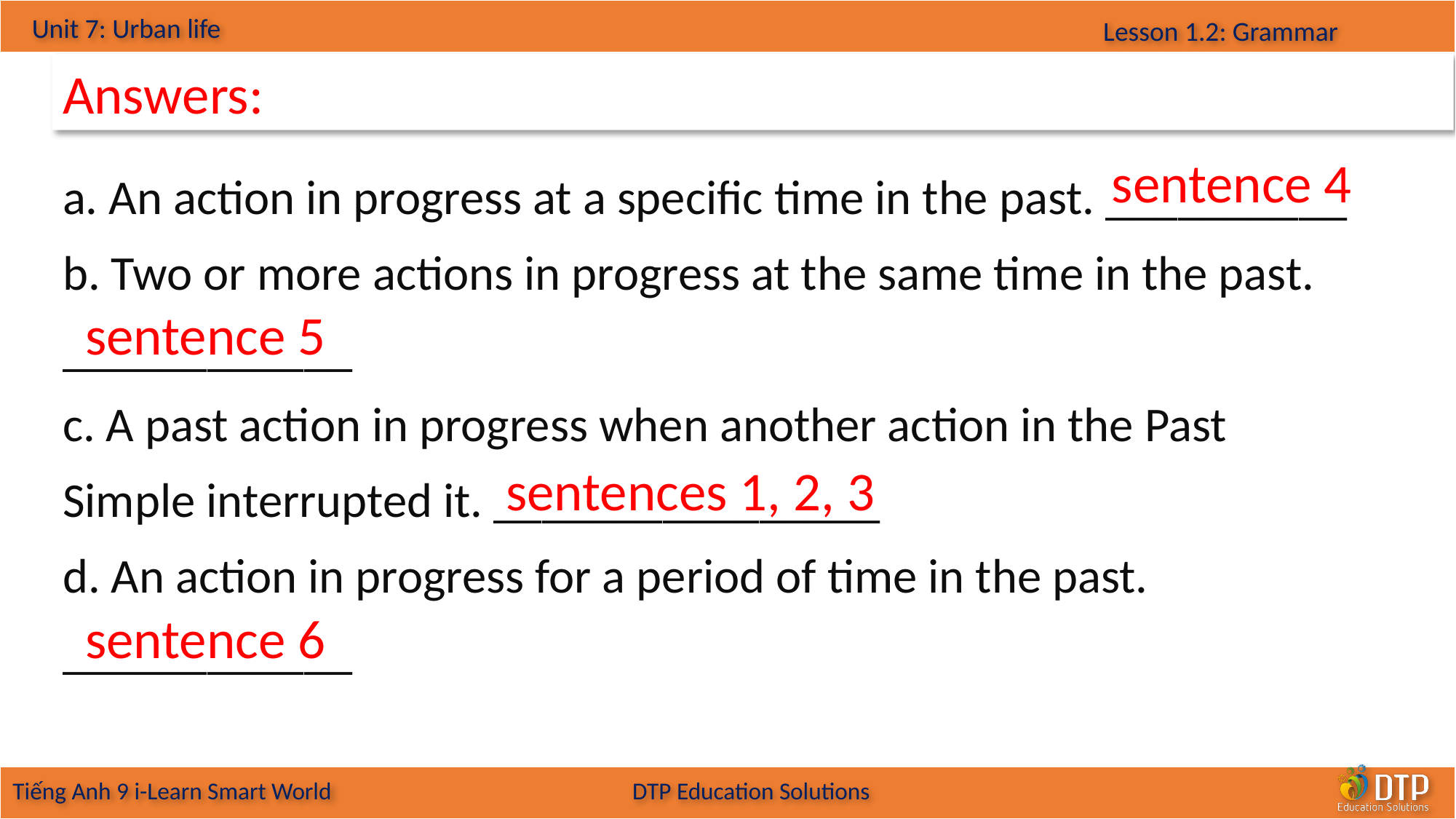

Answers:
a. An action in progress at a specific time in the past. __________
b. Two or more actions in progress at the same time in the past.
____________
c. A past action in progress when another action in the Past Simple interrupted it. ________________
d. An action in progress for a period of time in the past.
____________
sentence 4
sentence 5
sentences 1, 2, 3
sentence 6